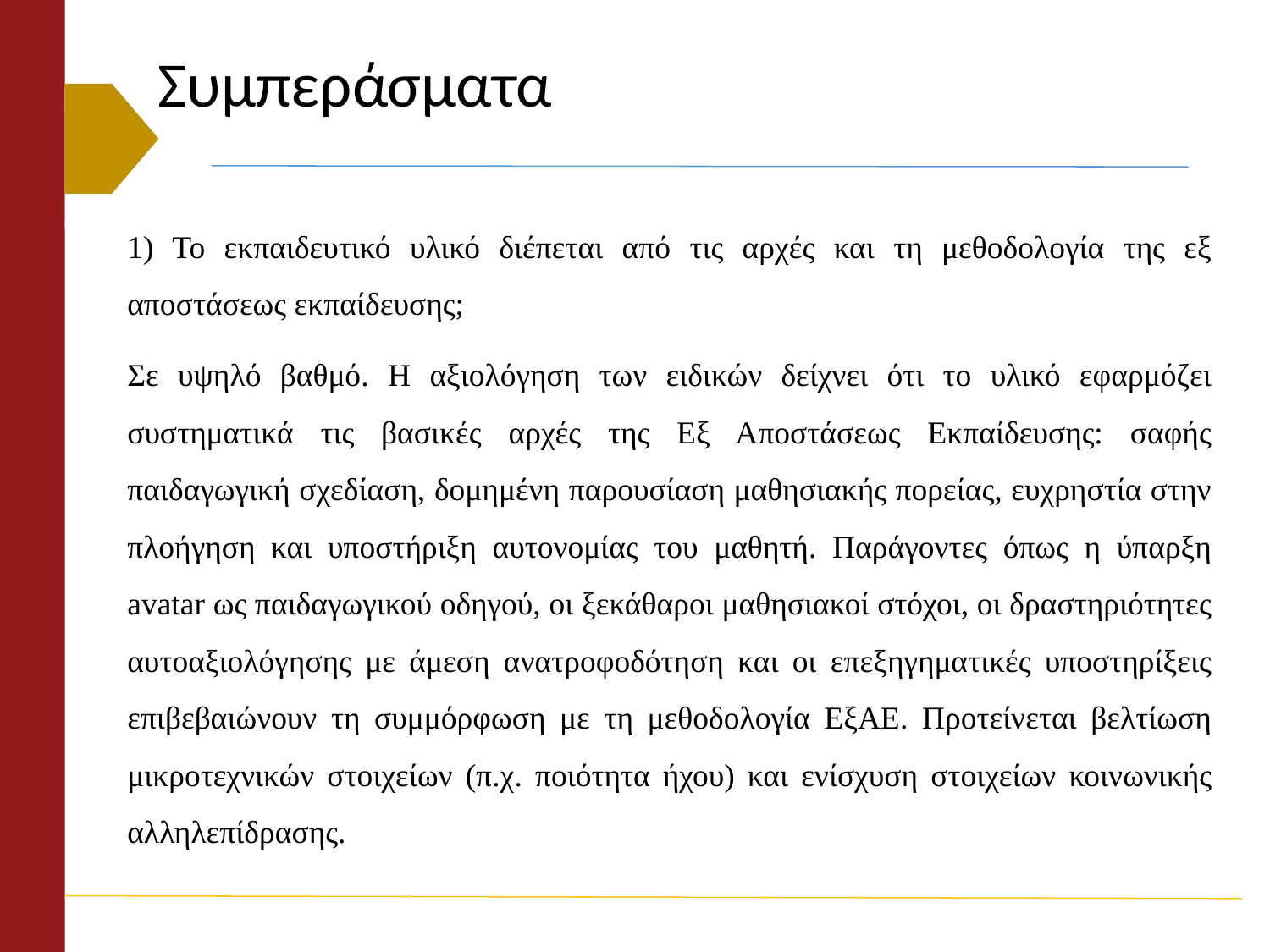

# Συμπεράσματα
1) Το εκπαιδευτικό υλικό διέπεται από τις αρχές και τη μεθοδολογία της εξ αποστάσεως εκπαίδευσης;
Σε υψηλό βαθμό. Η αξιολόγηση των ειδικών δείχνει ότι το υλικό εφαρμόζει συστηματικά τις βασικές αρχές της Εξ Αποστάσεως Εκπαίδευσης: σαφής παιδαγωγική σχεδίαση, δομημένη παρουσίαση μαθησιακής πορείας, ευχρηστία στην πλοήγηση και υποστήριξη αυτονομίας του μαθητή. Παράγοντες όπως η ύπαρξη avatar ως παιδαγωγικού οδηγού, οι ξεκάθαροι μαθησιακοί στόχοι, οι δραστηριότητες αυτοαξιολόγησης με άμεση ανατροφοδότηση και οι επεξηγηματικές υποστηρίξεις επιβεβαιώνουν τη συμμόρφωση με τη μεθοδολογία ΕξΑΕ. Προτείνεται βελτίωση μικροτεχνικών στοιχείων (π.χ. ποιότητα ήχου) και ενίσχυση στοιχείων κοινωνικής αλληλεπίδρασης.